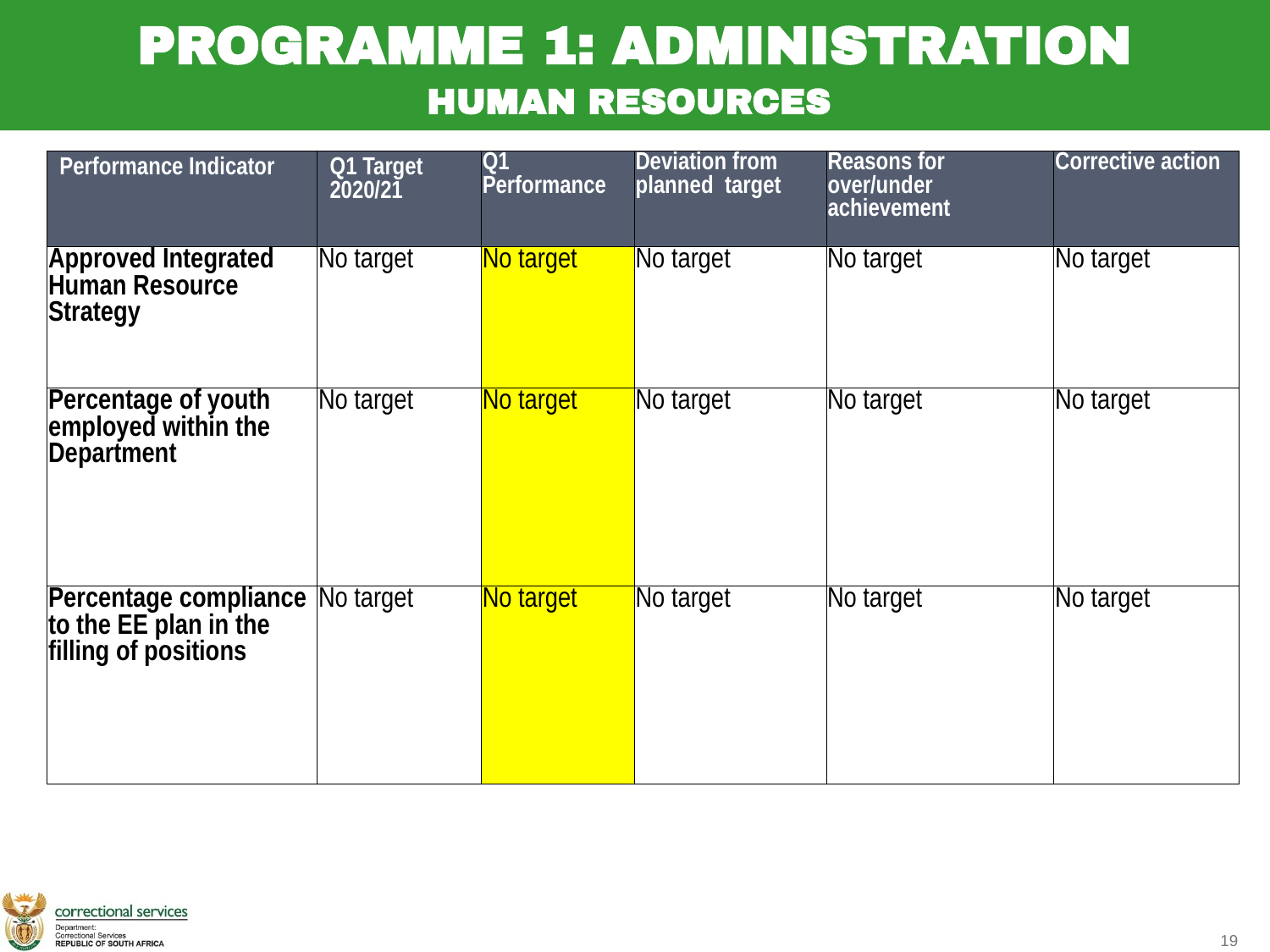

PROGRAMME 1: ADMINISTRATION
HUMAN RESOURCES
| Performance Indicator | Q1 Target 2020/21 | Q1 Performance | Deviation from planned target | Reasons for over/under achievement | Corrective action |
| --- | --- | --- | --- | --- | --- |
| Approved Integrated Human Resource Strategy | No target | No target | No target | No target | No target |
| Percentage of youth employed within the Department | No target | No target | No target | No target | No target |
| Percentage compliance to the EE plan in the filling of positions | No target | No target | No target | No target | No target |